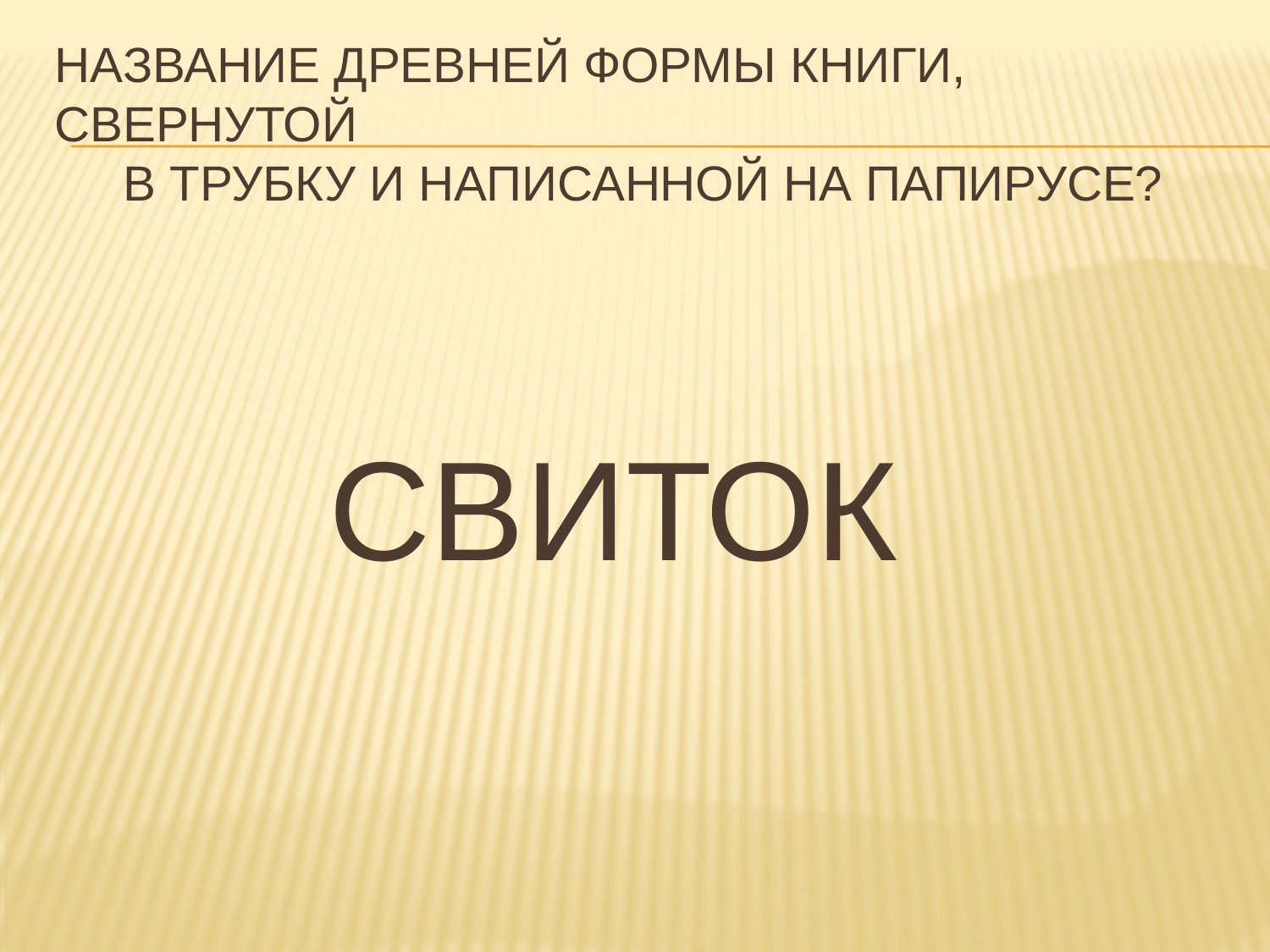

# Название древней формы книги, свернутой в трубку и написанной на папирусе?

       СВИТОК